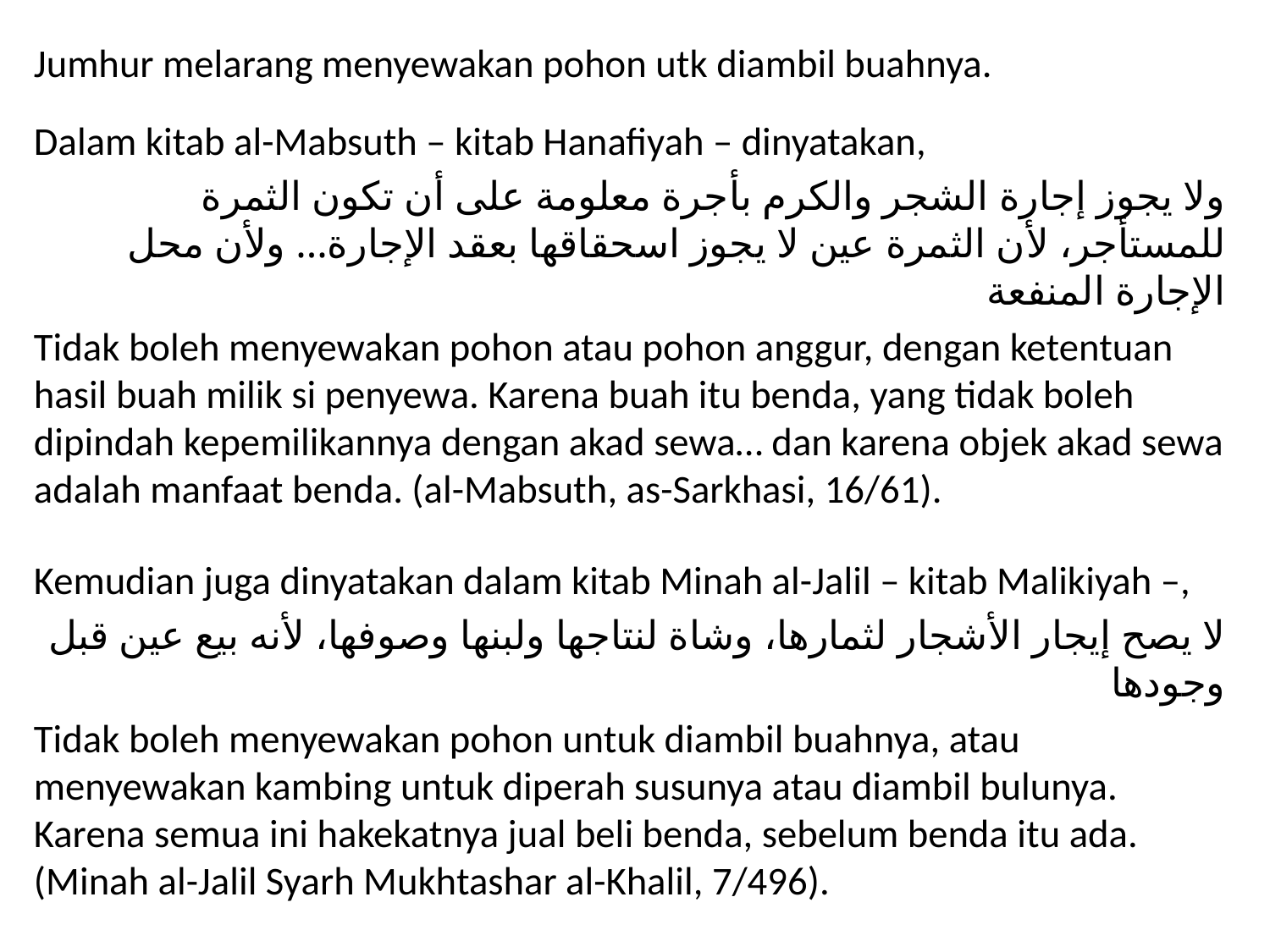

Jumhur melarang menyewakan pohon utk diambil buahnya.

Dalam kitab al-Mabsuth – kitab Hanafiyah – dinyatakan,
ولا يجوز إجارة الشجر والكرم بأجرة معلومة على أن تكون الثمرة للمستأجر، لأن الثمرة عين لا يجوز اسحقاقها بعقد الإجارة… ولأن محل الإجارة المنفعة
Tidak boleh menyewakan pohon atau pohon anggur, dengan ketentuan hasil buah milik si penyewa. Karena buah itu benda, yang tidak boleh dipindah kepemilikannya dengan akad sewa… dan karena objek akad sewa adalah manfaat benda. (al-Mabsuth, as-Sarkhasi, 16/61).

Kemudian juga dinyatakan dalam kitab Minah al-Jalil – kitab Malikiyah –,
لا يصح إيجار الأشجار لثمارها، وشاة لنتاجها ولبنها وصوفها، لأنه بيع عين قبل وجودها
Tidak boleh menyewakan pohon untuk diambil buahnya, atau menyewakan kambing untuk diperah susunya atau diambil bulunya. Karena semua ini hakekatnya jual beli benda, sebelum benda itu ada. (Minah al-Jalil Syarh Mukhtashar al-Khalil, 7/496).